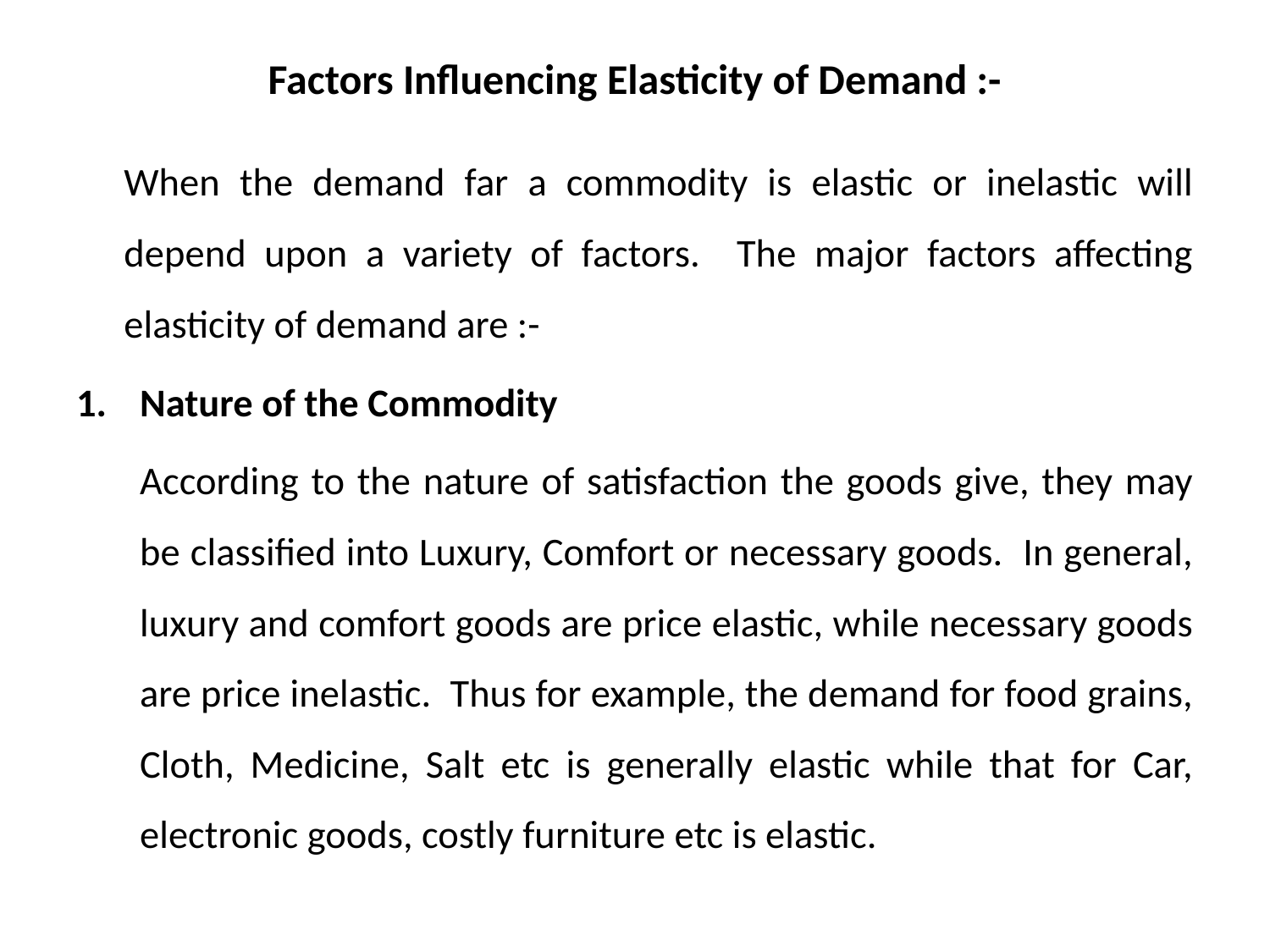

# Factors Influencing Elasticity of Demand :-
	When the demand far a commodity is elastic or inelastic will depend upon a variety of factors.  The major factors affecting elasticity of demand are :-
Nature of the Commodity
	According to the nature of satisfaction the goods give, they may be classified into Luxury, Comfort or necessary goods.  In general, luxury and comfort goods are price elastic, while necessary goods are price inelastic.  Thus for example, the demand for food grains, Cloth, Medicine, Salt etc is generally elastic while that for Car, electronic goods, costly furniture etc is elastic.